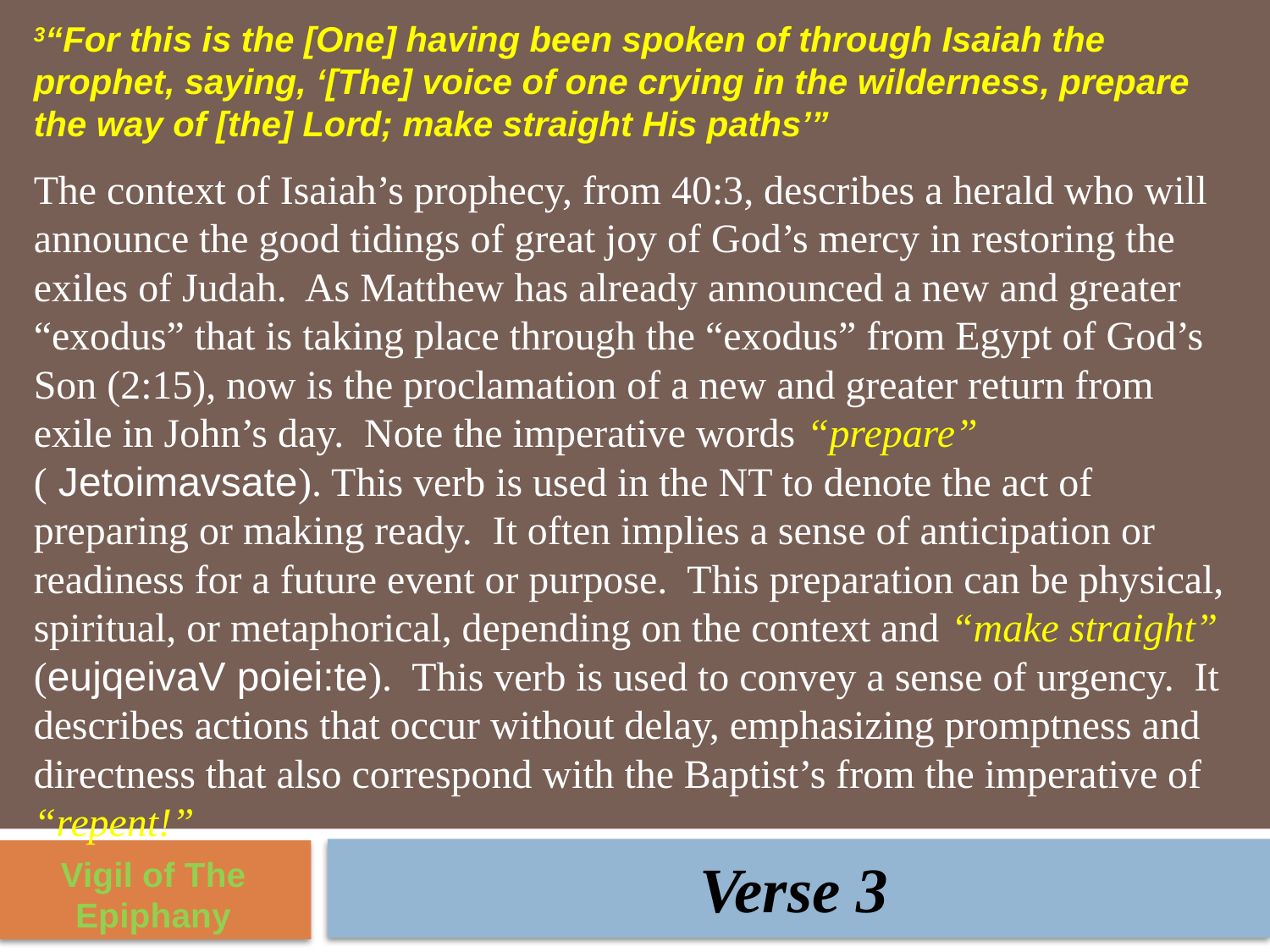

3“For this is the [One] having been spoken of through Isaiah the prophet, saying, ‘[The] voice of one crying in the wilderness, prepare the way of [the] Lord; make straight His paths’”
The context of Isaiah’s prophecy, from 40:3, describes a herald who will announce the good tidings of great joy of God’s mercy in restoring the exiles of Judah.  As Matthew has already announced a new and greater “exodus” that is taking place through the “exodus” from Egypt of God’s Son (2:15), now is the proclamation of a new and greater return from exile in John’s day.  Note the imperative words “prepare” ( Jetoimavsate). This verb is used in the NT to denote the act of preparing or making ready.  It often implies a sense of anticipation or readiness for a future event or purpose.  This preparation can be physical, spiritual, or metaphorical, depending on the context and “make straight” (eujqeivaV poiei:te).  This verb is used to convey a sense of urgency.  It describes actions that occur without delay, emphasizing promptness and directness that also correspond with the Baptist’s from the imperative of “repent!”
Verse 3
Vigil of The Epiphany